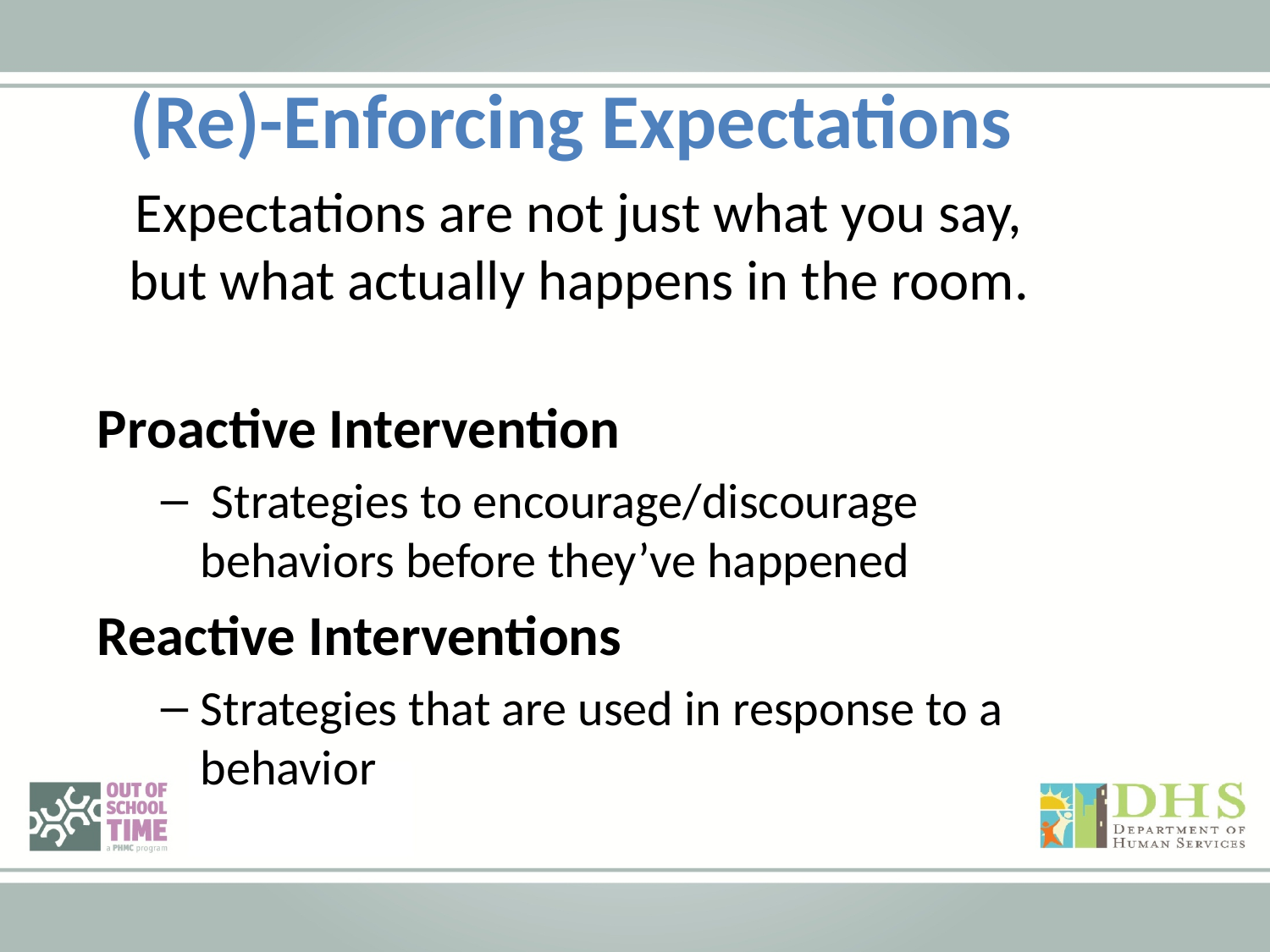

(Re)-Enforcing Expectations
Expectations are not just what you say, but what actually happens in the room.

Proactive Intervention
 Strategies to encourage/discourage behaviors before they’ve happened
Reactive Interventions
Strategies that are used in response to a behavior